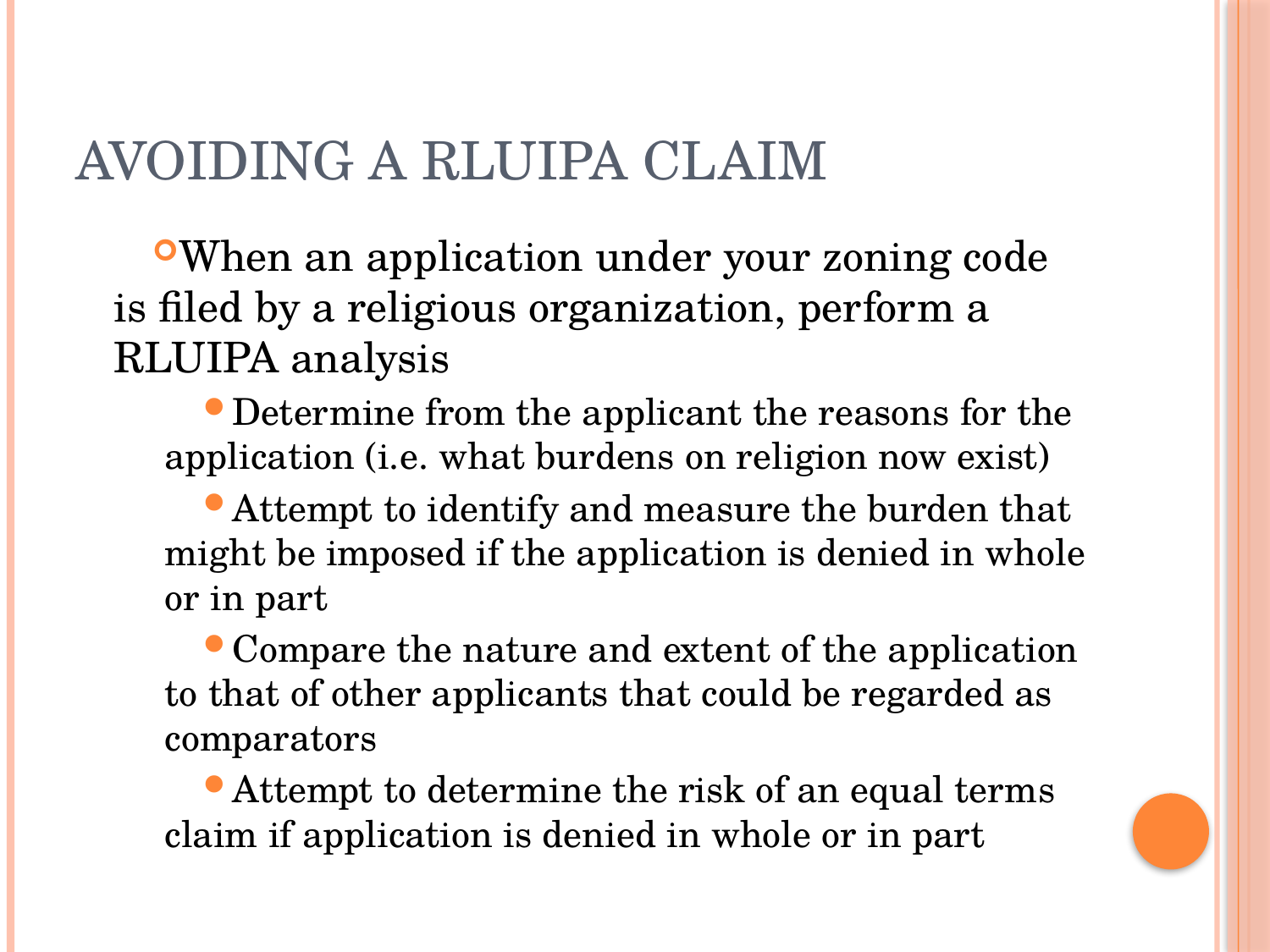

# Avoiding a RLUIPA claim
When an application under your zoning code is filed by a religious organization, perform a RLUIPA analysis
Determine from the applicant the reasons for the application (i.e. what burdens on religion now exist)
Attempt to identify and measure the burden that might be imposed if the application is denied in whole or in part
Compare the nature and extent of the application to that of other applicants that could be regarded as comparators
Attempt to determine the risk of an equal terms claim if application is denied in whole or in part